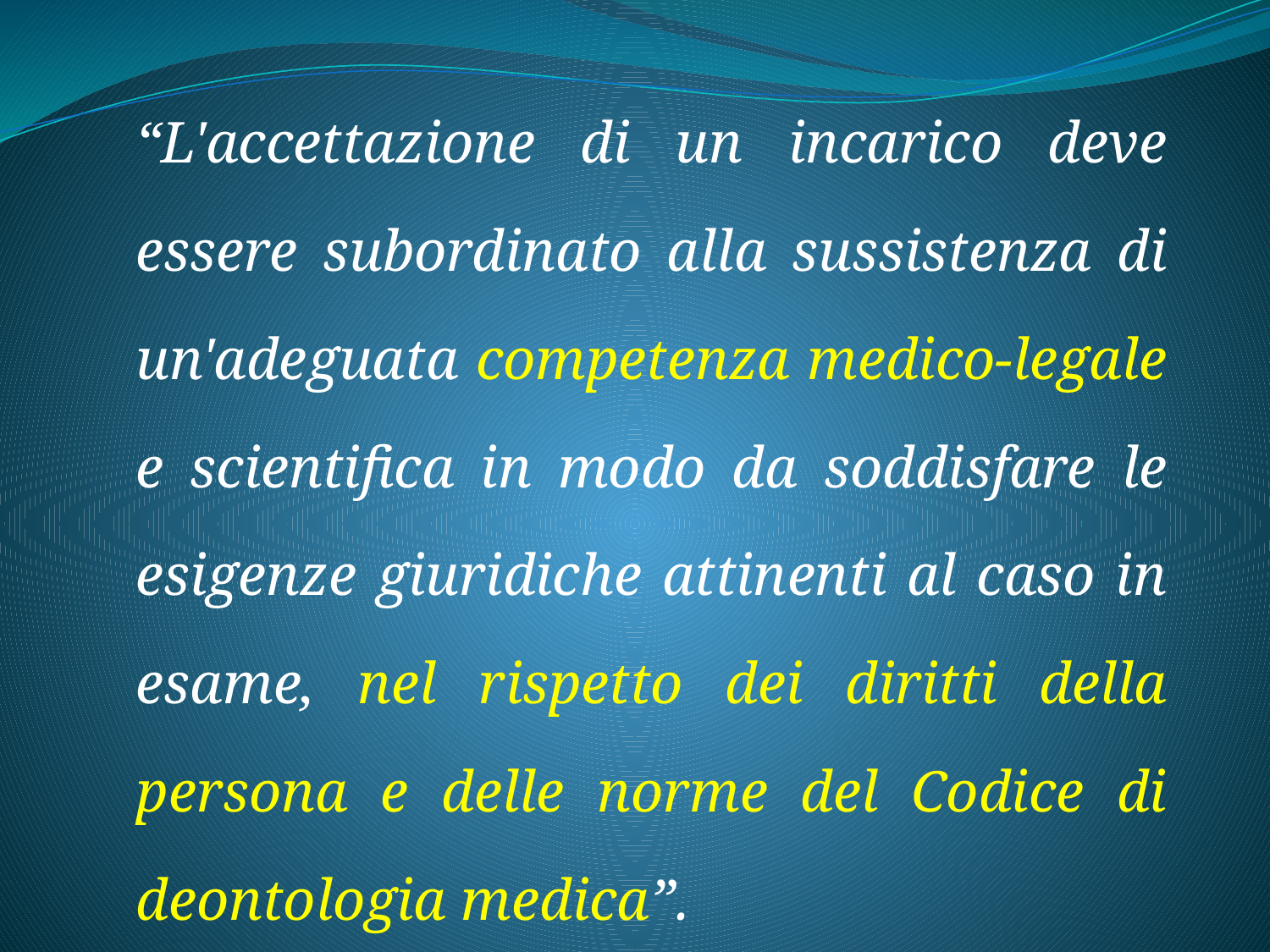

“L'accettazione di un incarico deve essere subordinato alla sussistenza di un'adeguata competenza medico-legale e scientifica in modo da soddisfare le esigenze giuridiche attinenti al caso in esame, nel rispetto dei diritti della persona e delle norme del Codice di deontologia medica”.